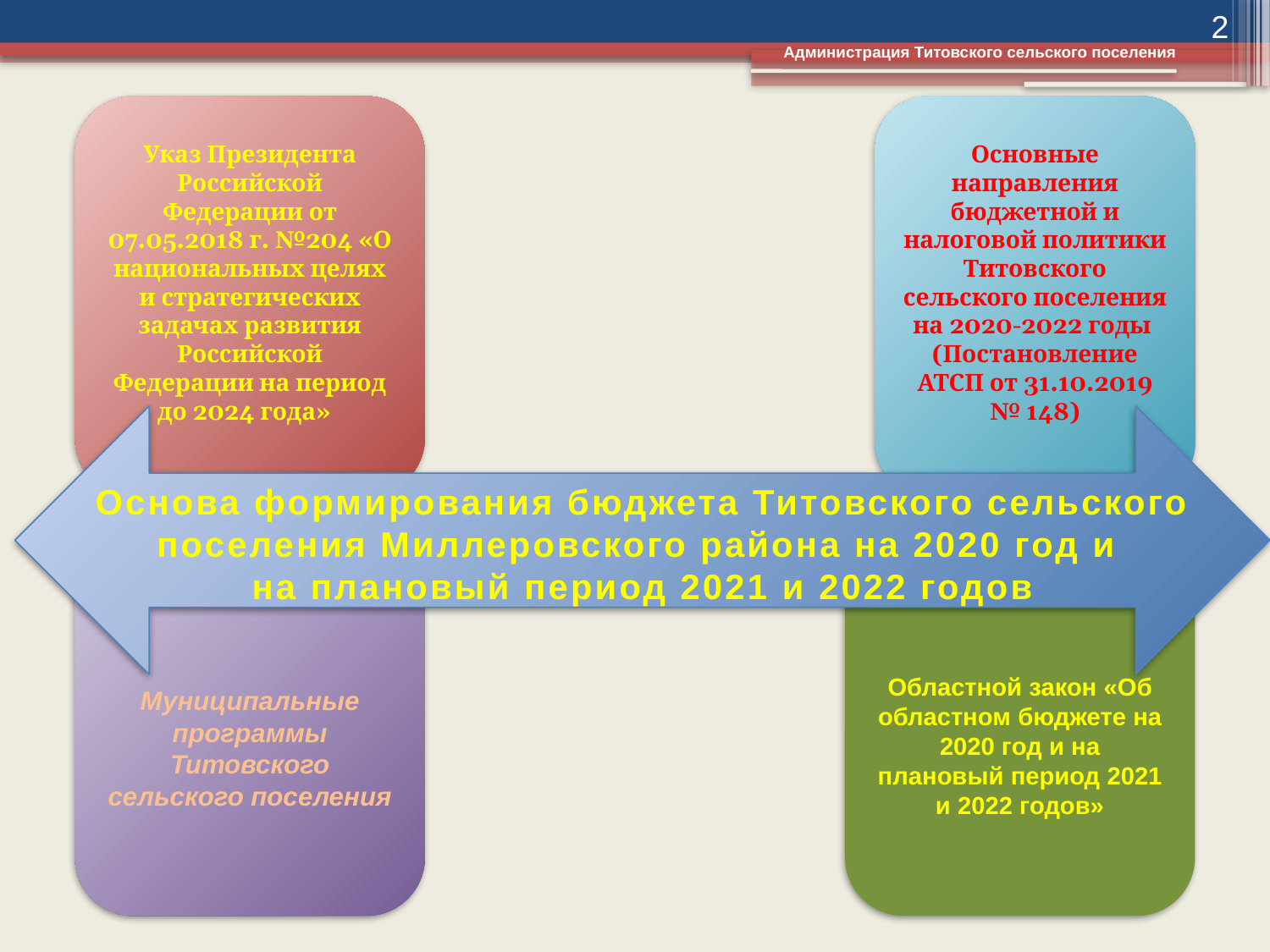

2
Администрация Титовского сельского поселения
Указ Президента Российской Федерации от 07.05.2018 г. №204 «О национальных целях и стратегических задачах развития Российской Федерации на период до 2024 года»

Основные направления бюджетной и налоговой политики Титовского сельского поселения
на 2020-2022 годы
(Постановление АТСП от 31.10.2019 № 148)

Основа формирования бюджета Титовского сельского поселения Миллеровского района на 2020 год и
на плановый период 2021 и 2022 годов

Муниципальные программы Титовского сельского поселения

Областной закон «Об областном бюджете на 2020 год и на плановый период 2021 и 2022 годов»